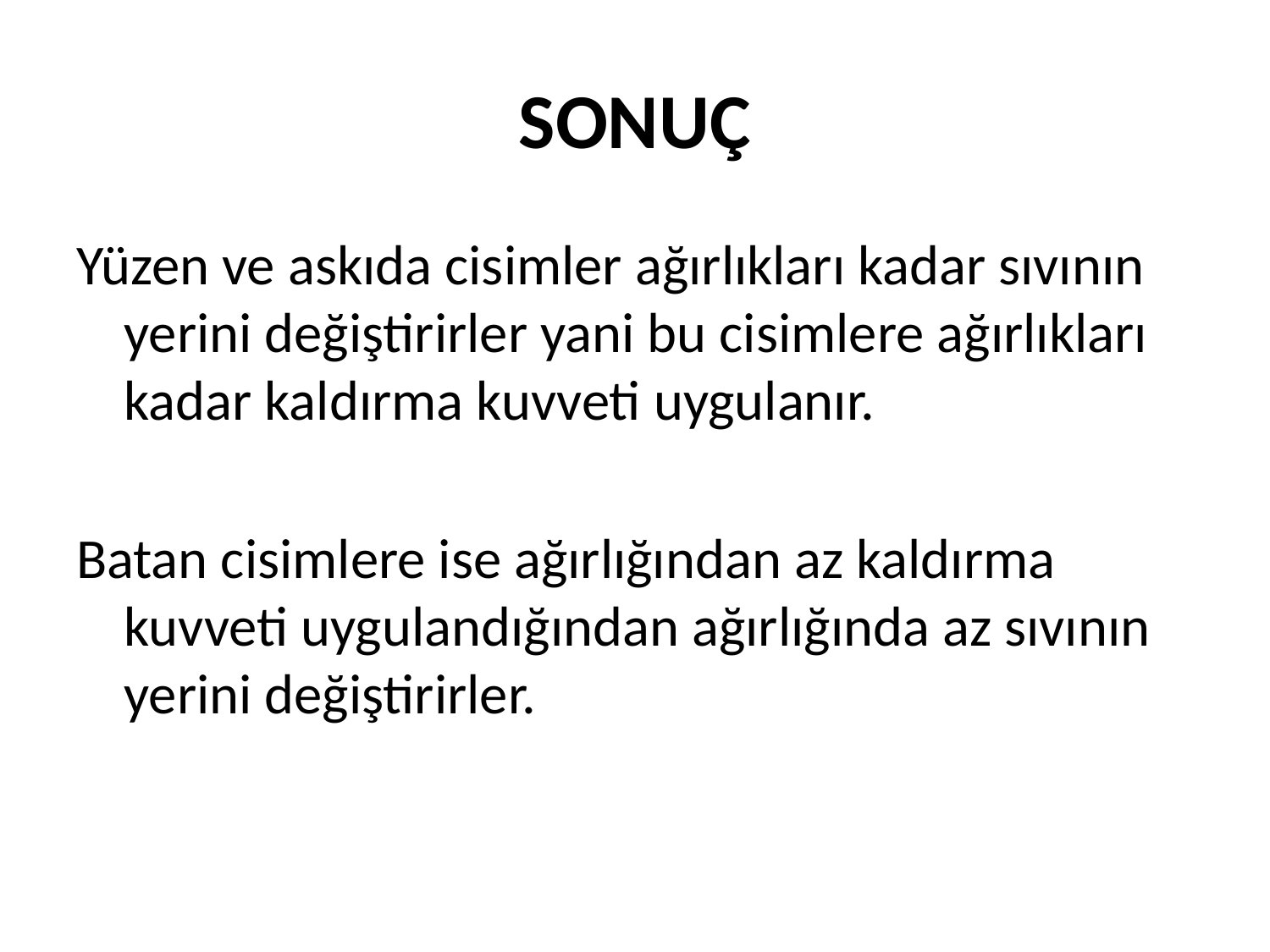

# SONUÇ
Yüzen ve askıda cisimler ağırlıkları kadar sıvının yerini değiştirirler yani bu cisimlere ağırlıkları kadar kaldırma kuvveti uygulanır.

Batan cisimlere ise ağırlığından az kaldırma kuvveti uygulandığından ağırlığında az sıvının yerini değiştirirler.